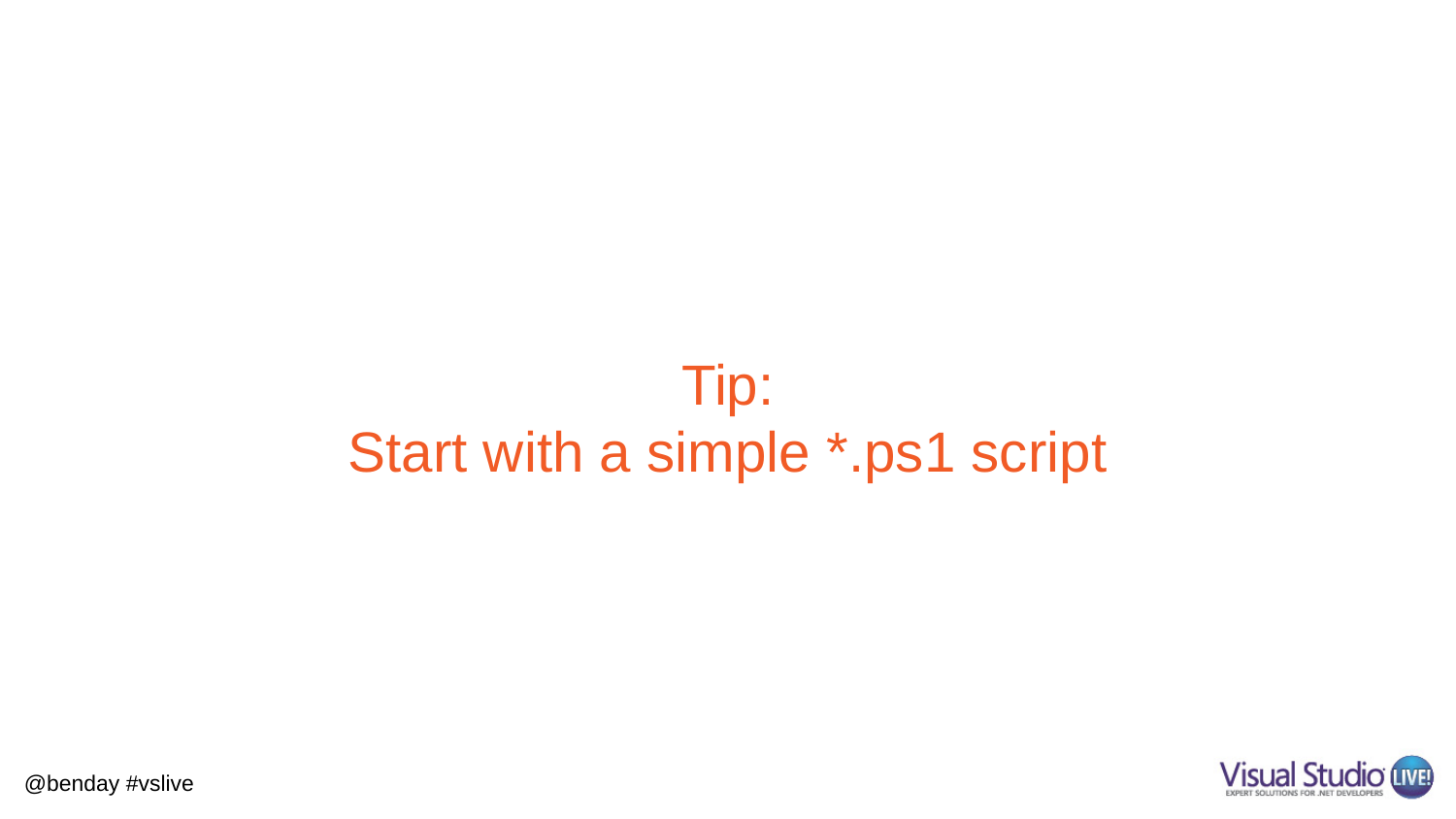

# Tip: Start with a simple *.ps1 script